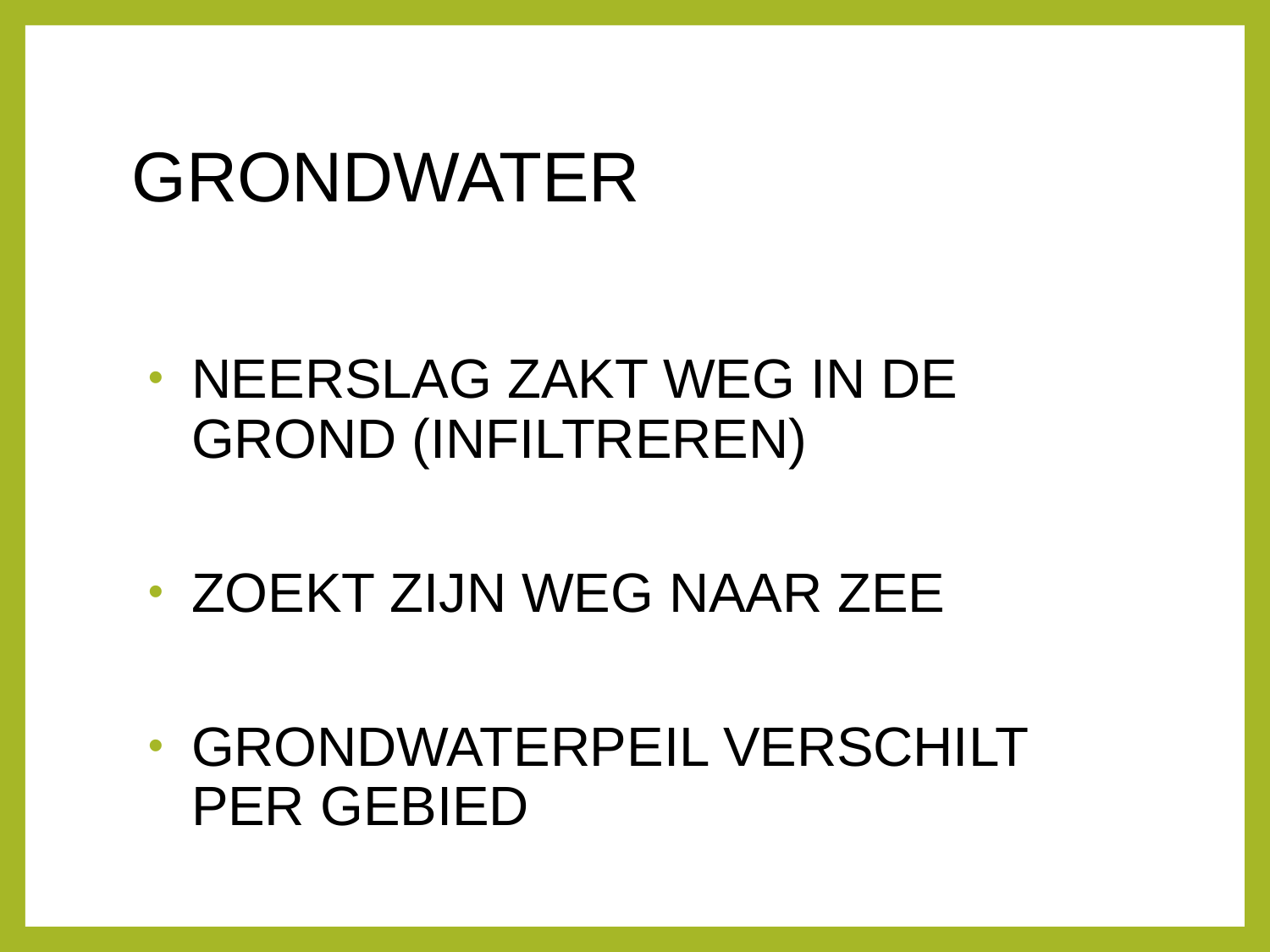

# GRONDWATER

NEERSLAG ZAKT WEG IN DE GROND (INFILTREREN)

ZOEKT ZIJN WEG NAAR ZEE

GRONDWATERPEIL VERSCHILT PER GEBIED